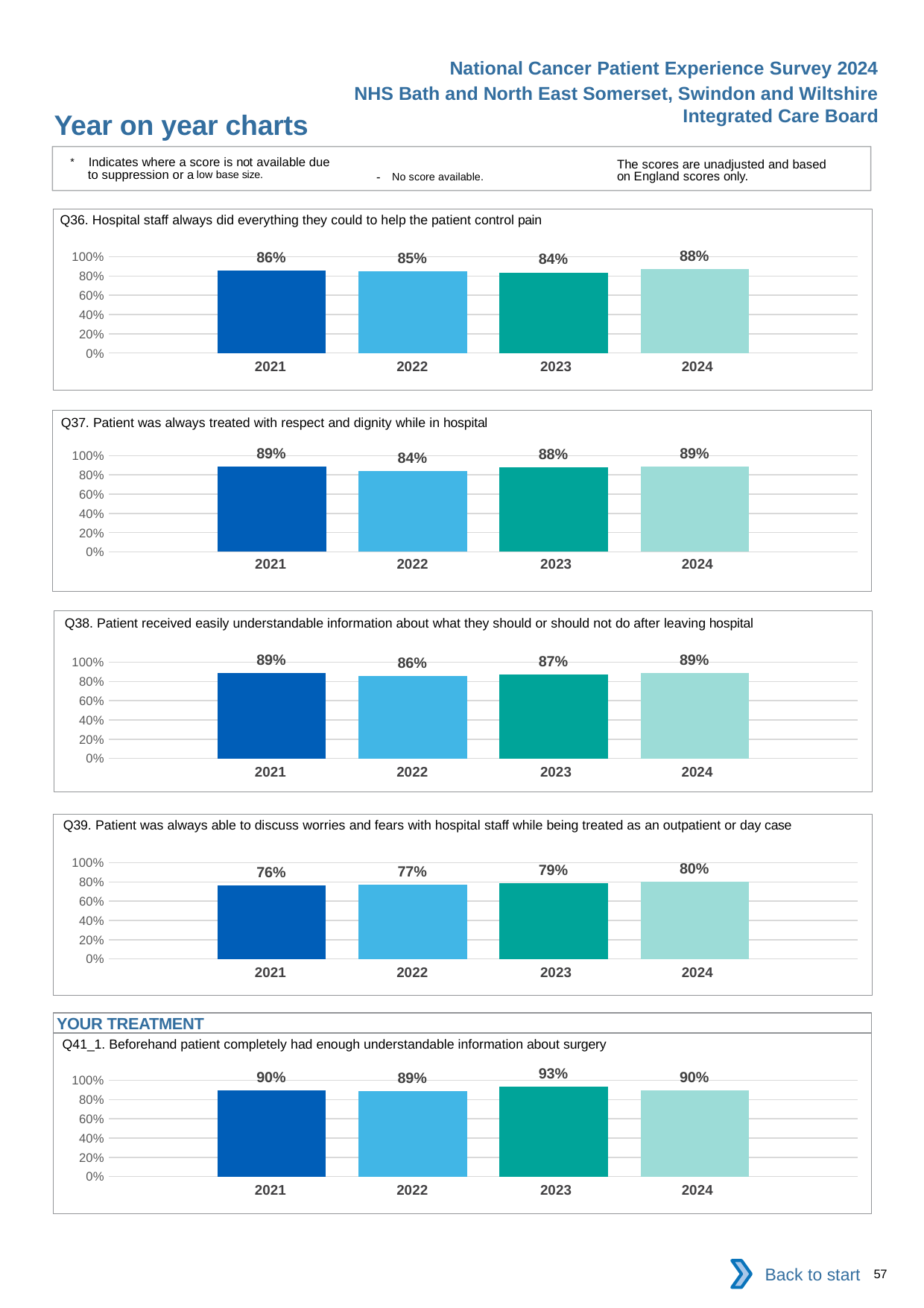

National Cancer Patient Experience Survey 2024
NHS Bath and North East Somerset, Swindon and Wiltshire Integrated Care Board
Year on year charts

*  Indicates where a score is not available due to suppression or a low base size.
The scores are unadjusted and based on England scores only.
- No score available.
Q36. Hospital staff always did everything they could to help the patient control pain

### Chart

| Category | 2021 | 2022 | 2023 | 2024 |
|---|---|---|---|---|
| Category 1 | 0.8581236 | 0.8467909 | 0.8373832 | 0.8760504 |
| 2021 | 2022 | 2023 | 2024 |
| --- | --- | --- | --- |
Q37. Patient was always treated with respect and dignity while in hospital

### Chart

| Category | 2021 | 2022 | 2023 | 2024 |
|---|---|---|---|---|
| Category 1 | 0.8867562 | 0.8423913 | 0.8794788 | 0.8884956 |
| 2021 | 2022 | 2023 | 2024 |
| --- | --- | --- | --- |
Q38. Patient received easily understandable information about what they should or should not do after leaving hospital

### Chart

| Category | 2021 | 2022 | 2023 | 2024 |
|---|---|---|---|---|
| Category 1 | 0.8899804 | 0.8552876 | 0.8733333 | 0.8880866 |
| 2021 | 2022 | 2023 | 2024 |
| --- | --- | --- | --- |
Q39. Patient was always able to discuss worries and fears with hospital staff while being treated as an outpatient or day case

### Chart

| Category | 2021 | 2022 | 2023 | 2024 |
|---|---|---|---|---|
| Category 1 | 0.7643312 | 0.7727273 | 0.7868852 | 0.8044983 |
| 2021 | 2022 | 2023 | 2024 |
| --- | --- | --- | --- |
YOUR TREATMENT
Q41_1. Beforehand patient completely had enough understandable information about surgery

### Chart

| Category | 2021 | 2022 | 2023 | 2024 |
|---|---|---|---|---|
| Category 1 | 0.8959044 | 0.8906942 | 0.9323741 | 0.8962963 |
| 2021 | 2022 | 2023 | 2024 |
| --- | --- | --- | --- |
Back to start

57